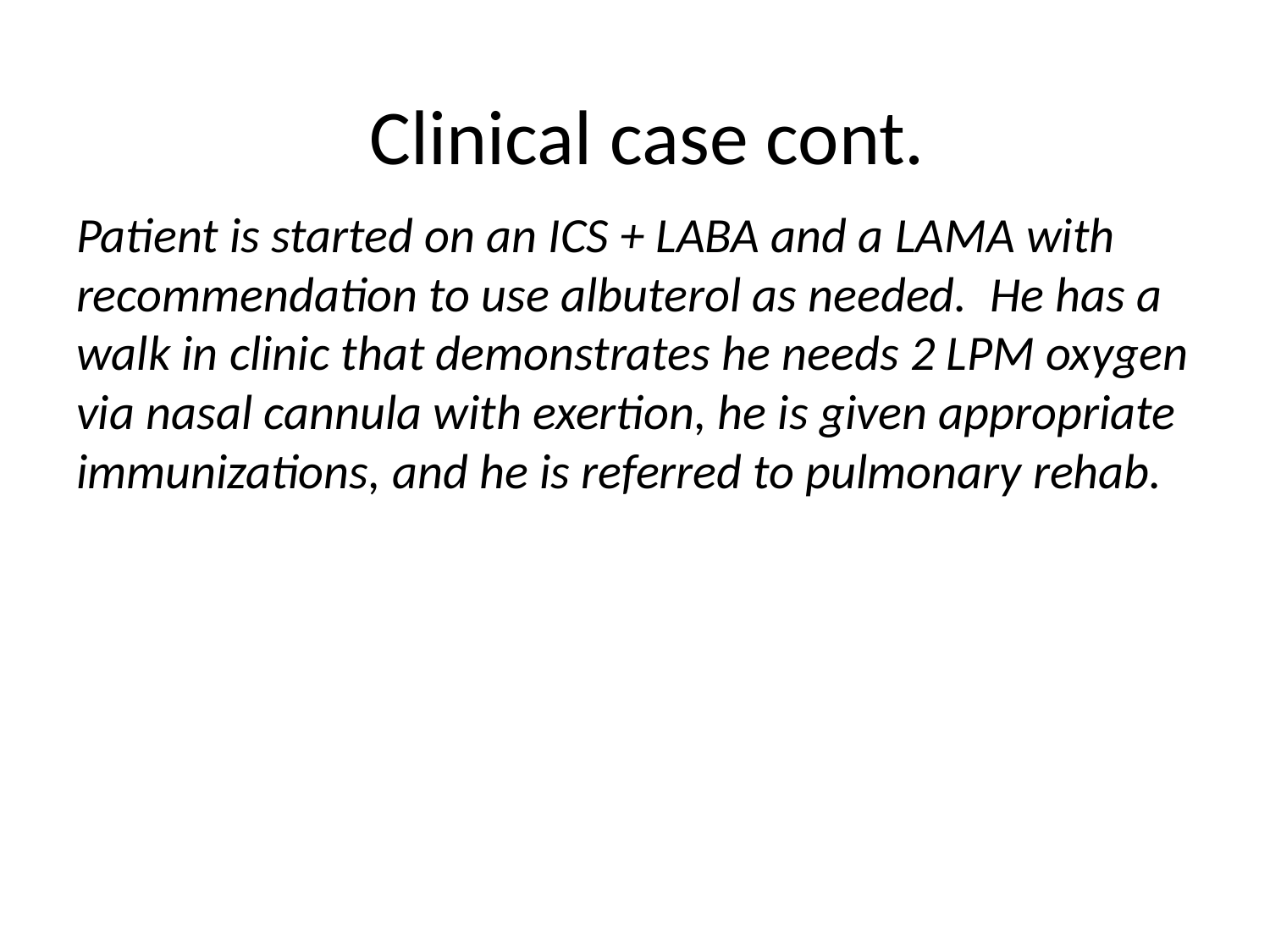

# Clinical case cont.
Patient is started on an ICS + LABA and a LAMA with recommendation to use albuterol as needed.  He has a walk in clinic that demonstrates he needs 2 LPM oxygen via nasal cannula with exertion, he is given appropriate immunizations, and he is referred to pulmonary rehab.